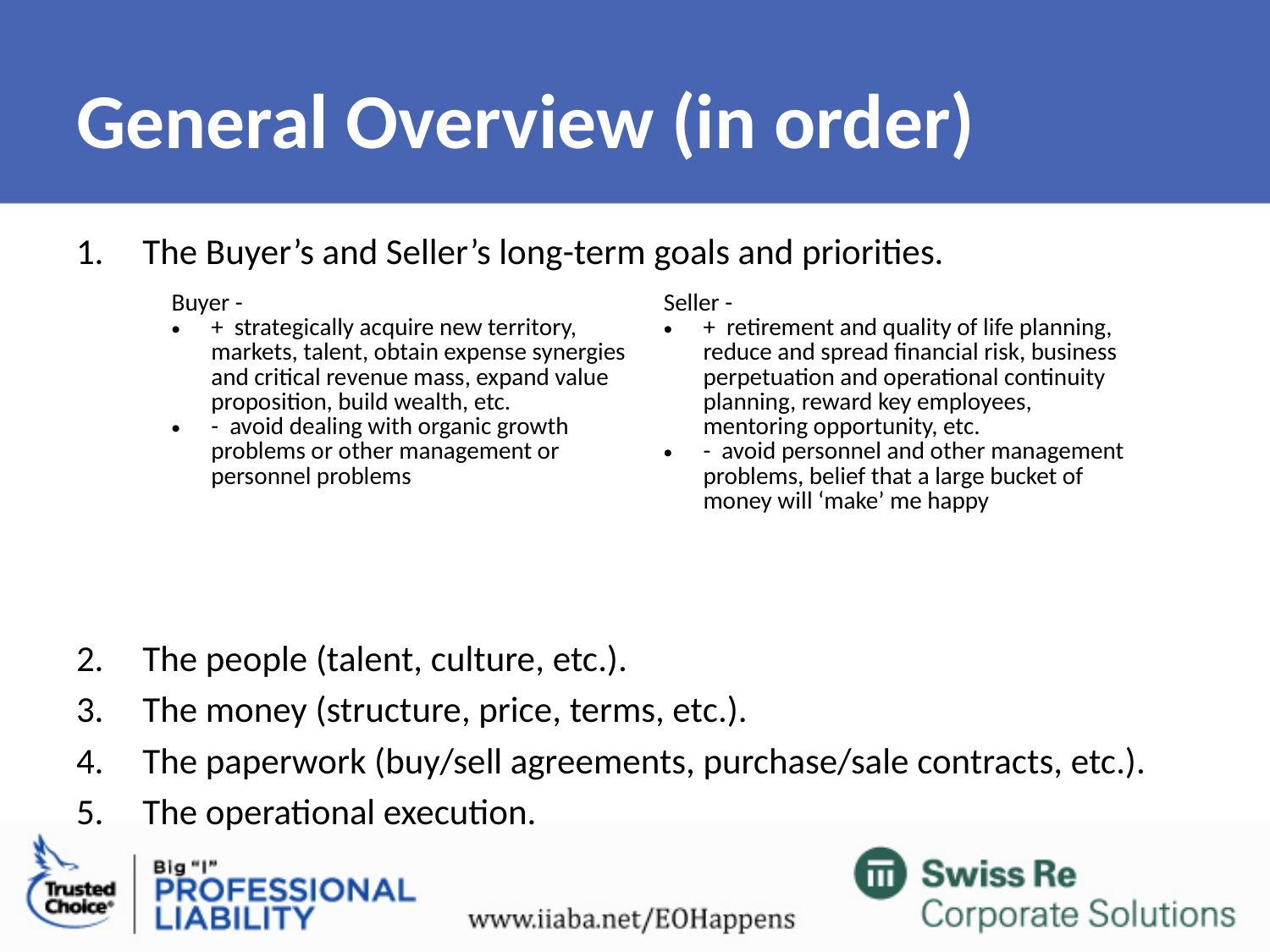

# General Overview (in order)
The Buyer’s and Seller’s long-term goals and priorities.

The people (talent, culture, etc.).
The money (structure, price, terms, etc.).
The paperwork (buy/sell agreements, purchase/sale contracts, etc.).
The operational execution.

| Buyer - + strategically acquire new territory, markets, talent, obtain expense synergies and critical revenue mass, expand value proposition, build wealth, etc. - avoid dealing with organic growth problems or other management or personnel problems | Seller - + retirement and quality of life planning, reduce and spread financial risk, business perpetuation and operational continuity planning, reward key employees, mentoring opportunity, etc. - avoid personnel and other management problems, belief that a large bucket of money will ‘make’ me happy |
| --- | --- |